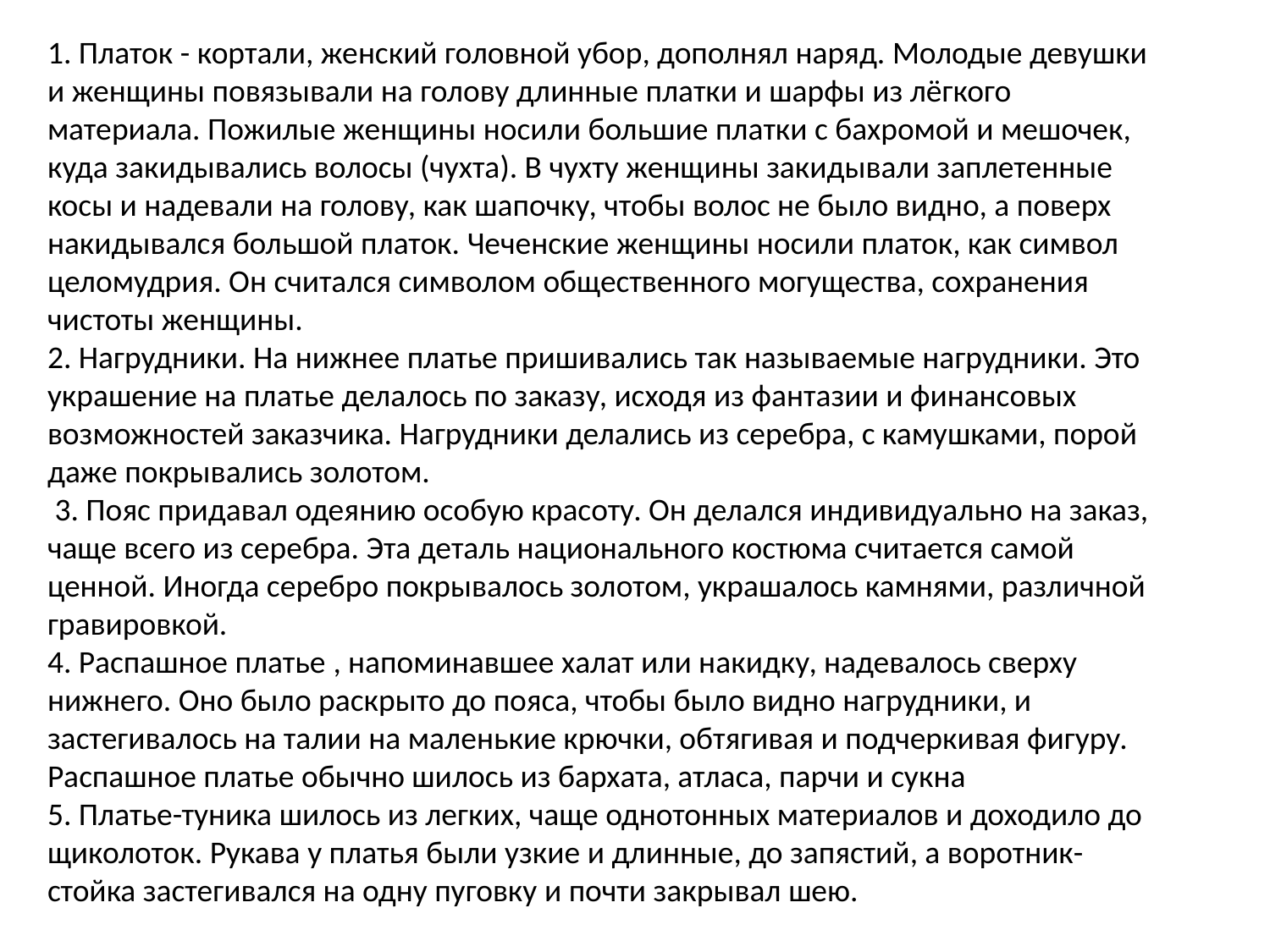

1. Платок - кортали, женский головной убор, дополнял наряд. Молодые девушки и женщины повязывали на голову длинные платки и шарфы из лёгкого материала. Пожилые женщины носили большие платки с бахромой и мешочек, куда закидывались волосы (чухта). В чухту женщины закидывали заплетенные косы и надевали на голову, как шапочку, чтобы волос не было видно, а поверх накидывался большой платок. Чеченские женщины носили платок, как символ целомудрия. Он считался символом общественного могущества, сохранения чистоты женщины.
2. Нагрудники. На нижнее платье пришивались так называемые нагрудники. Это украшение на платье делалось по заказу, исходя из фантазии и финансовых возможностей заказчика. Нагрудники делались из серебра, с камушками, порой даже покрывались золотом.
 3. Пояс придавал одеянию особую красоту. Он делался индивидуально на заказ, чаще всего из серебра. Эта деталь национального костюма считается самой ценной. Иногда серебро покрывалось золотом, украшалось камнями, различной гравировкой.
4. Распашное платье , напоминавшее халат или накидку, надевалось сверху нижнего. Оно было раскрыто до пояса, чтобы было видно нагрудники, и застегивалось на талии на маленькие крючки, обтягивая и подчеркивая фигуру. Распашное платье обычно шилось из бархата, атласа, парчи и сукна
5. Платье-туника шилось из легких, чаще однотонных материалов и доходило до щиколоток. Рукава у платья были узкие и длинные, до запястий, а воротник-стойка застегивался на одну пуговку и почти закрывал шею.